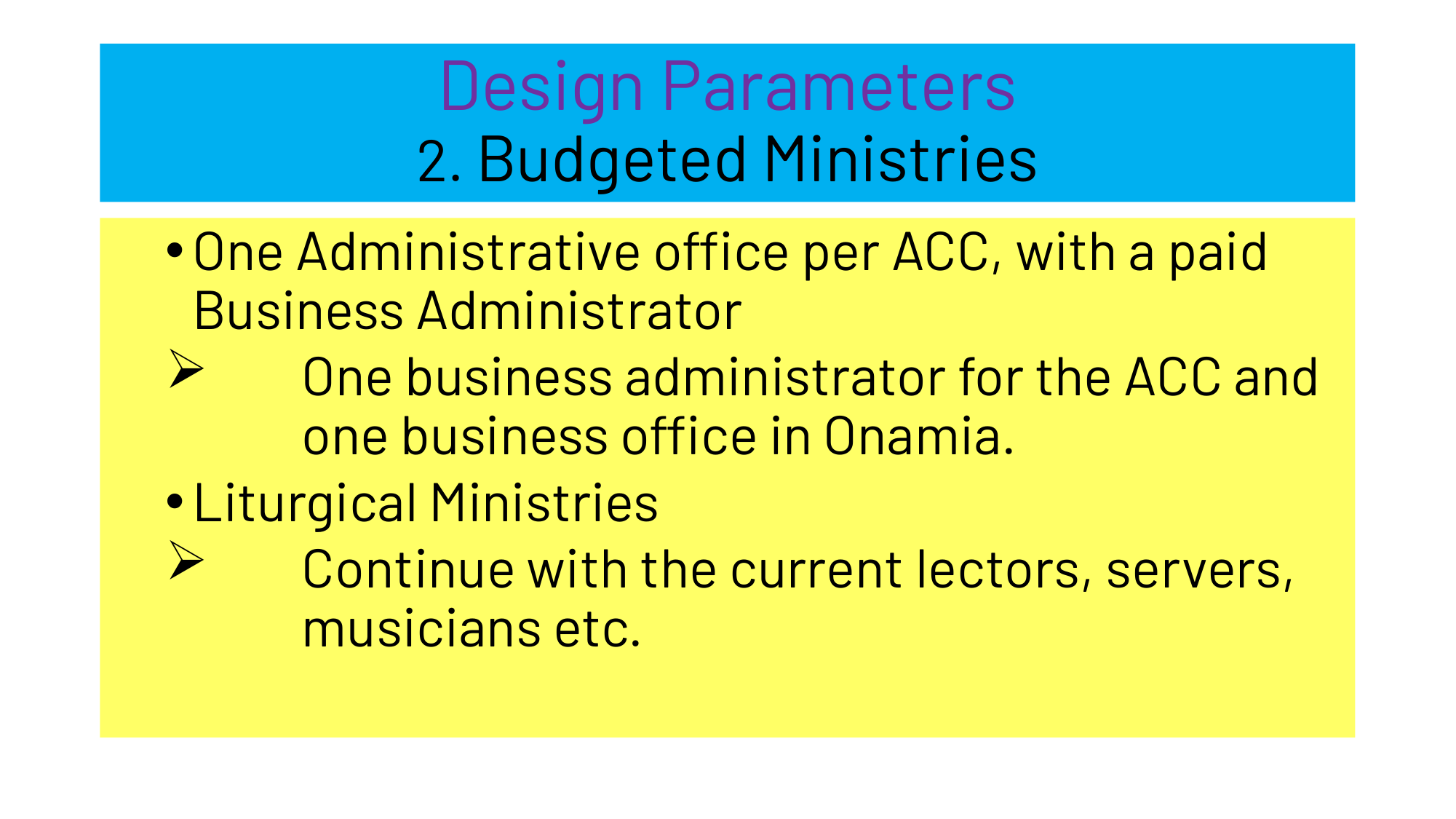

# Design Parameters 2. Budgeted Ministries
One Administrative office per ACC, with a paid Business Administrator
	One business administrator for the ACC and 	one business office in Onamia.
Liturgical Ministries
	Continue with the current lectors, servers, 	musicians etc.